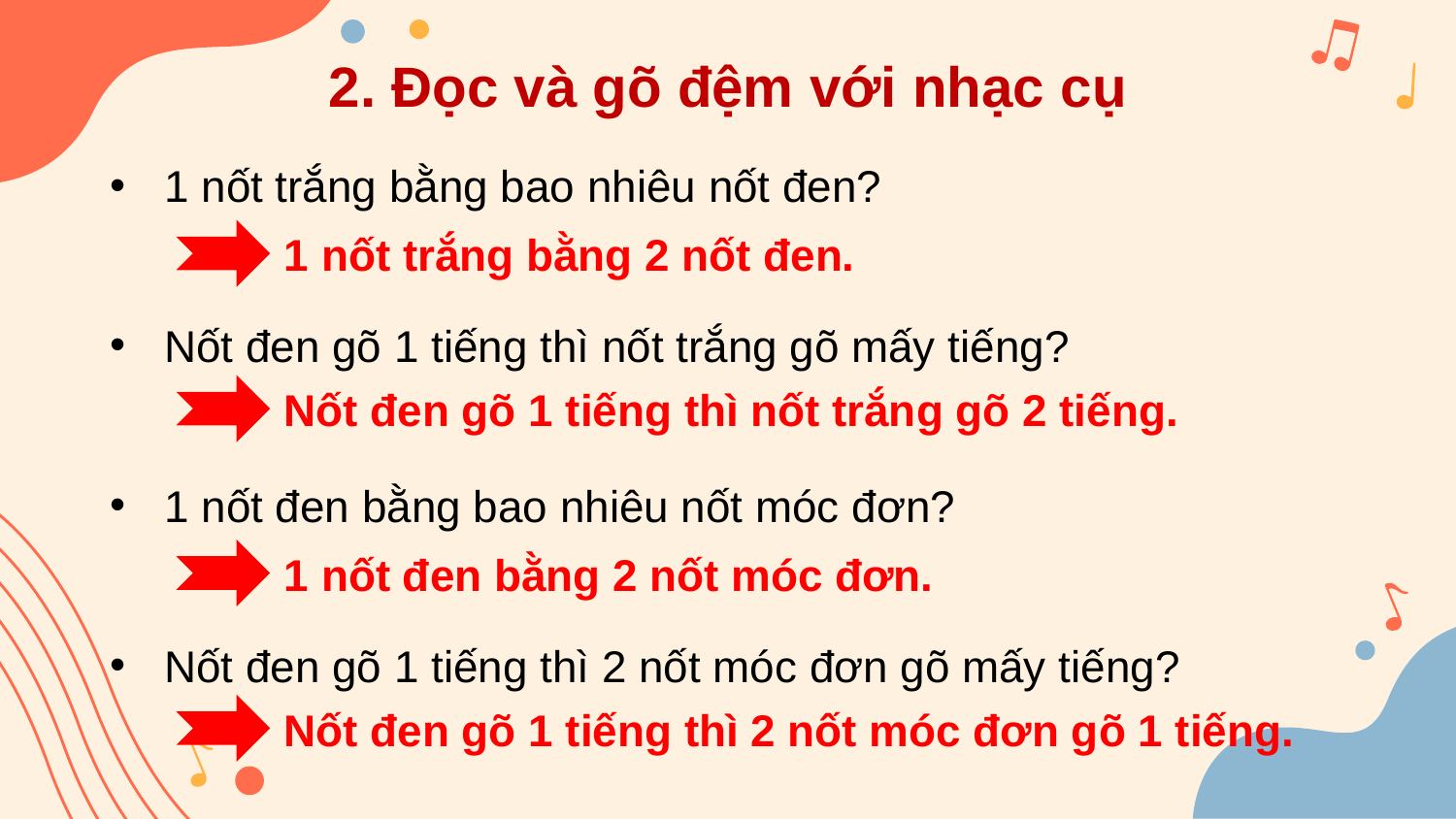

2. Đọc và gõ đệm với nhạc cụ
1 nốt trắng bằng bao nhiêu nốt đen?

Nốt đen gõ 1 tiếng thì nốt trắng gõ mấy tiếng?

1 nốt đen bằng bao nhiêu nốt móc đơn?

Nốt đen gõ 1 tiếng thì 2 nốt móc đơn gõ mấy tiếng?

1 nốt trắng bằng 2 nốt đen.

Nốt đen gõ 1 tiếng thì nốt trắng gõ 2 tiếng.

1 nốt đen bằng 2 nốt móc đơn.

Nốt đen gõ 1 tiếng thì 2 nốt móc đơn gõ 1 tiếng.